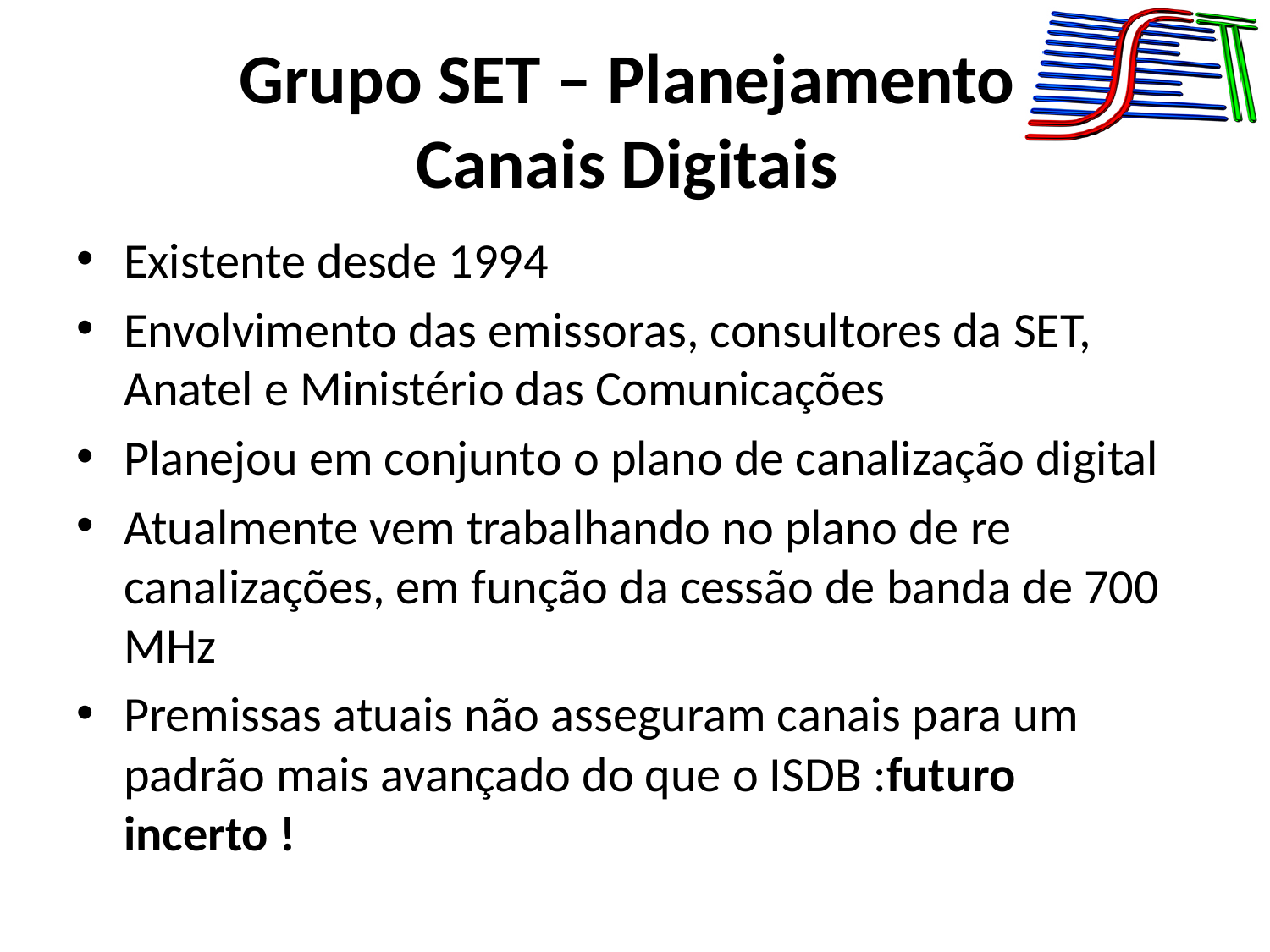

# Grupo SET – Planejamento Canais Digitais
Existente desde 1994
Envolvimento das emissoras, consultores da SET, Anatel e Ministério das Comunicações
Planejou em conjunto o plano de canalização digital
Atualmente vem trabalhando no plano de re canalizações, em função da cessão de banda de 700 MHz
Premissas atuais não asseguram canais para um padrão mais avançado do que o ISDB :futuro incerto !